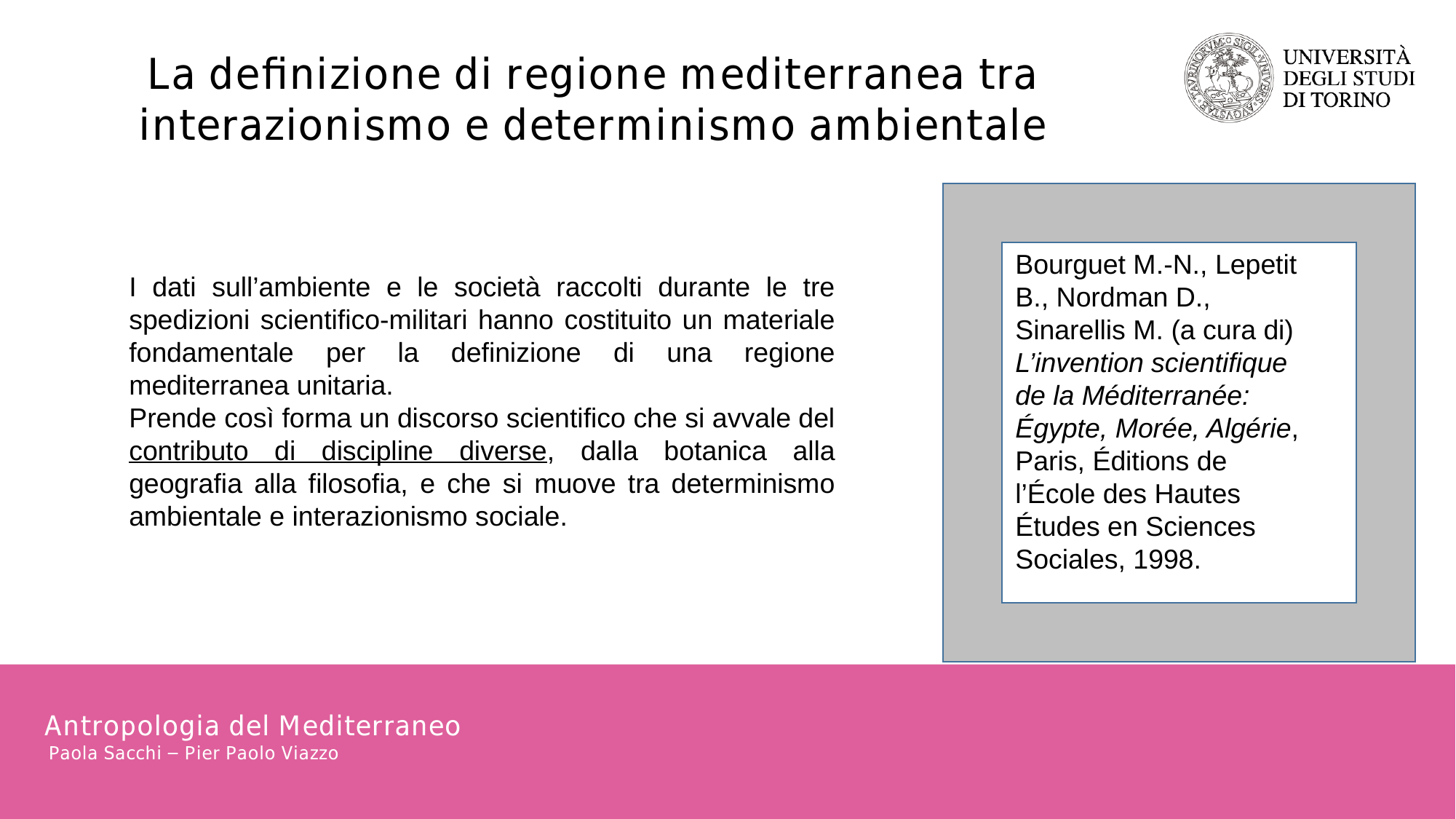

La definizione di regione mediterranea tra interazionismo e determinismo ambientale

Bourguet M.-N., Lepetit B., Nordman D., Sinarellis M. (a cura di)
L’invention scientifique de la Méditerranée: Égypte, Morée, Algérie, Paris, Éditions de l’École des Hautes Études en Sciences Sociales, 1998.
I dati sull’ambiente e le società raccolti durante le tre spedizioni scientifico-militari hanno costituito un materiale fondamentale per la definizione di una regione mediterranea unitaria.
Prende così forma un discorso scientifico che si avvale del contributo di discipline diverse, dalla botanica alla geografia alla filosofia, e che si muove tra determinismo ambientale e interazionismo sociale.
Antropologia del Mediterraneo
 Paola Sacchi – Pier Paolo Viazzo
Antropologia del Mediterraneo